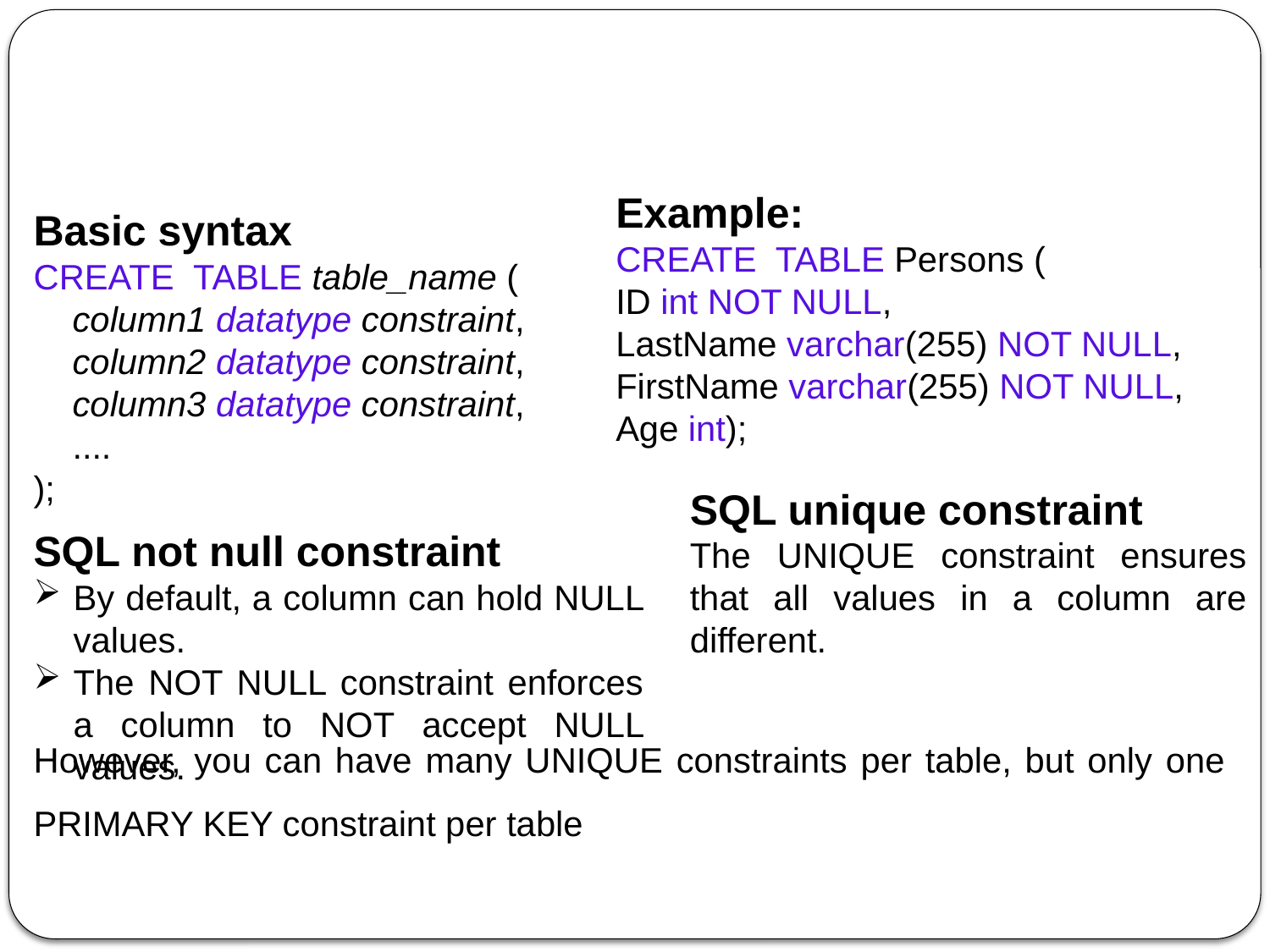

#

Example:
CREATE  TABLE Persons (
ID int NOT NULL,
LastName varchar(255) NOT NULL,
FirstName varchar(255) NOT NULL,
Age int);
Basic syntax
CREATE  TABLE table_name (
    column1 datatype constraint,
    column2 datatype constraint,
    column3 datatype constraint,
    ....
);
SQL unique constraint
The UNIQUE constraint ensures that all values in a column are different.
SQL not null constraint
By default, a column can hold NULL values.
The NOT NULL constraint enforces a column to NOT accept NULL values.
However, you can have many UNIQUE constraints per table, but only one PRIMARY KEY constraint per table